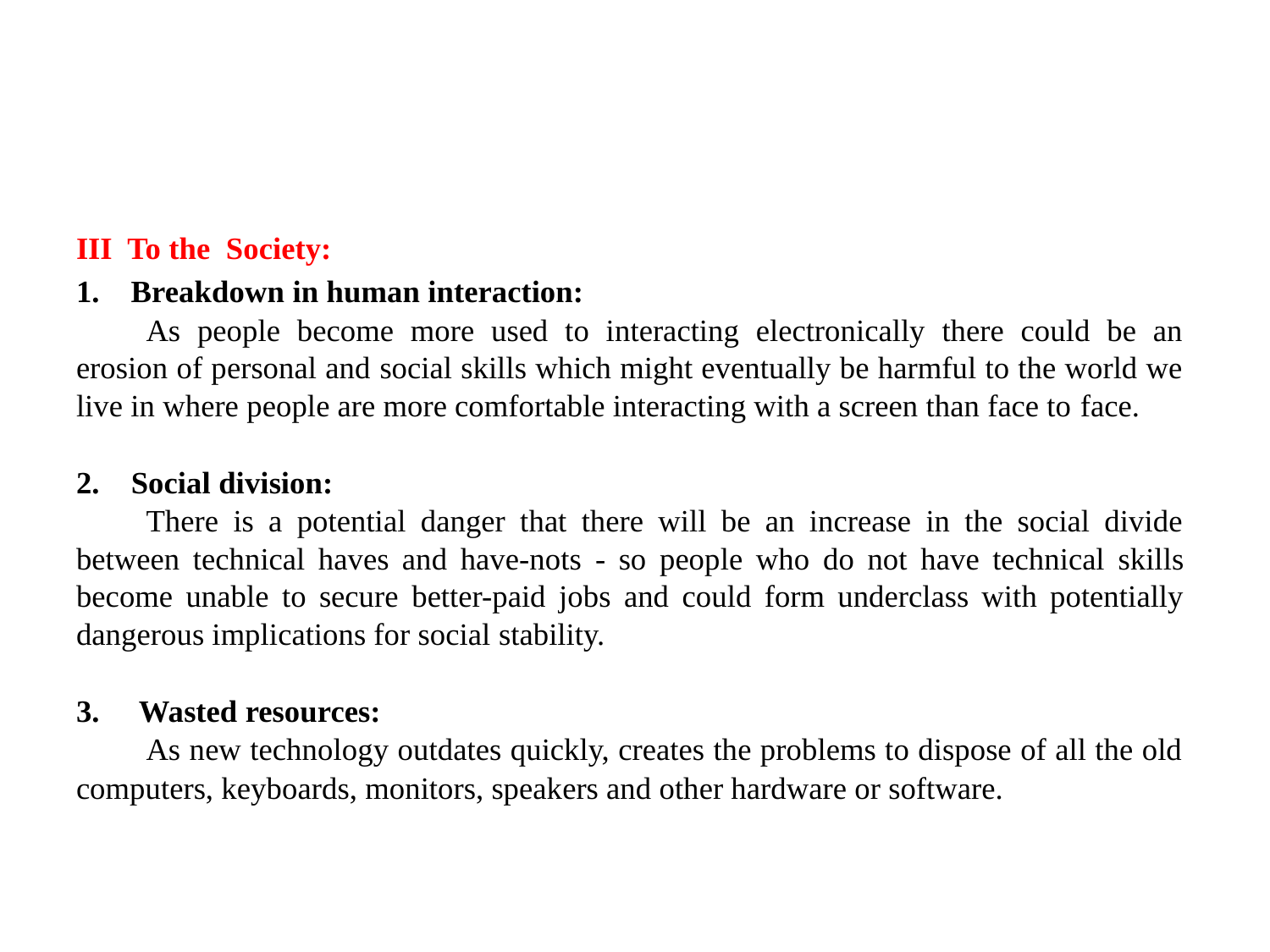

#
III  To the  Society:
1.    Breakdown in human interaction:
	As people become more used to interacting electronically there could be an erosion of personal and social skills which might eventually be harmful to the world we live in where people are more comfortable interacting with a screen than face to face.

2.    Social division:
	There is a potential danger that there will be an increase in the social divide between technical haves and have-nots - so people who do not have technical skills become unable to secure better-paid jobs and could form underclass with potentially dangerous implications for social stability.

3.     Wasted resources:
	As new technology outdates quickly, creates the problems to dispose of all the old computers, keyboards, monitors, speakers and other hardware or software.